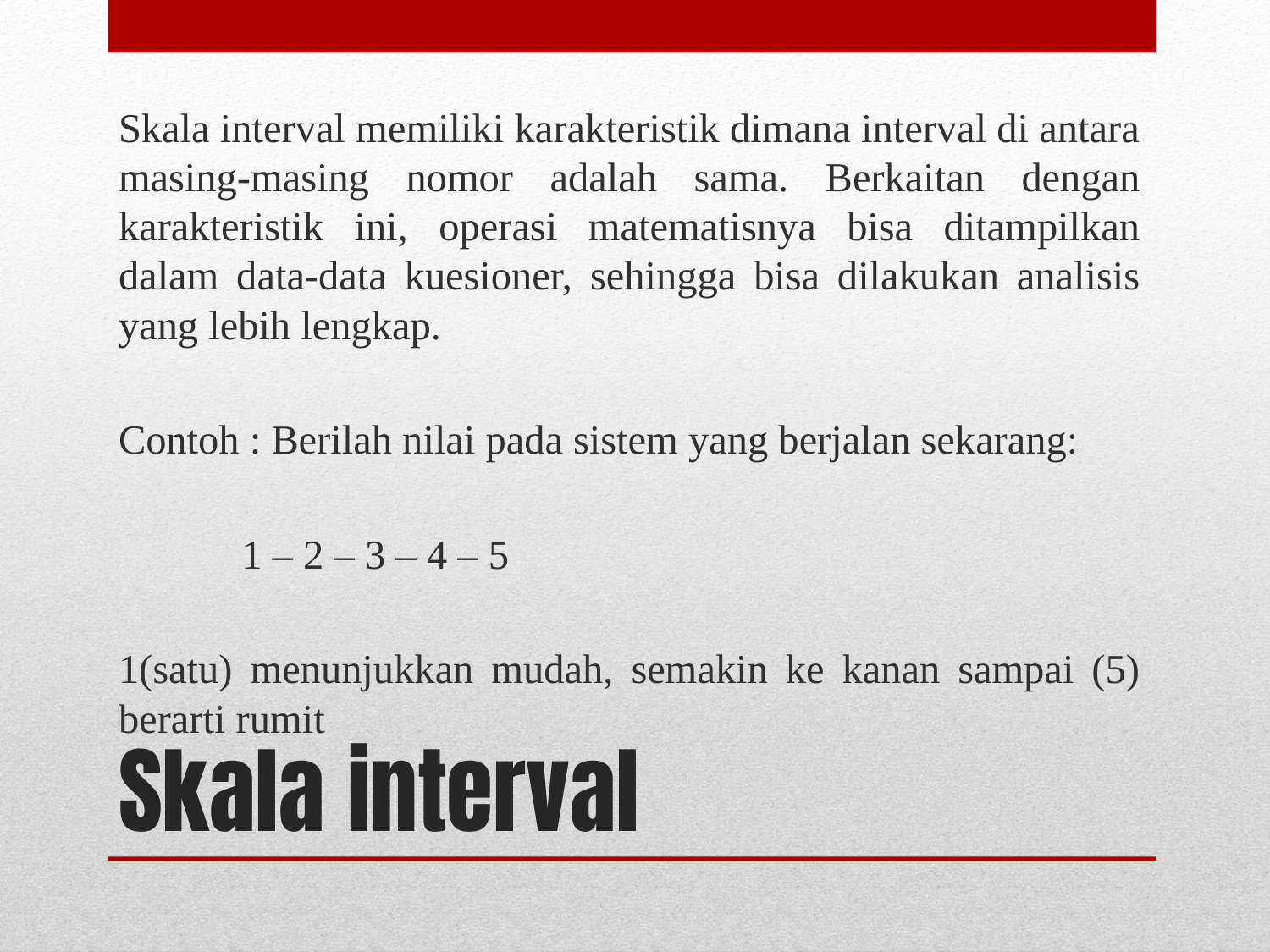

Skala interval memiliki karakteristik dimana interval di antara masing-masing nomor adalah sama. Berkaitan dengan karakteristik ini, operasi matematisnya bisa ditampilkan dalam data-data kuesioner, sehingga bisa dilakukan analisis yang lebih lengkap.

Contoh : Berilah nilai pada sistem yang berjalan sekarang:

			1 – 2 – 3 – 4 – 5

1(satu) menunjukkan mudah, semakin ke kanan sampai (5) berarti rumit

# Skala interval